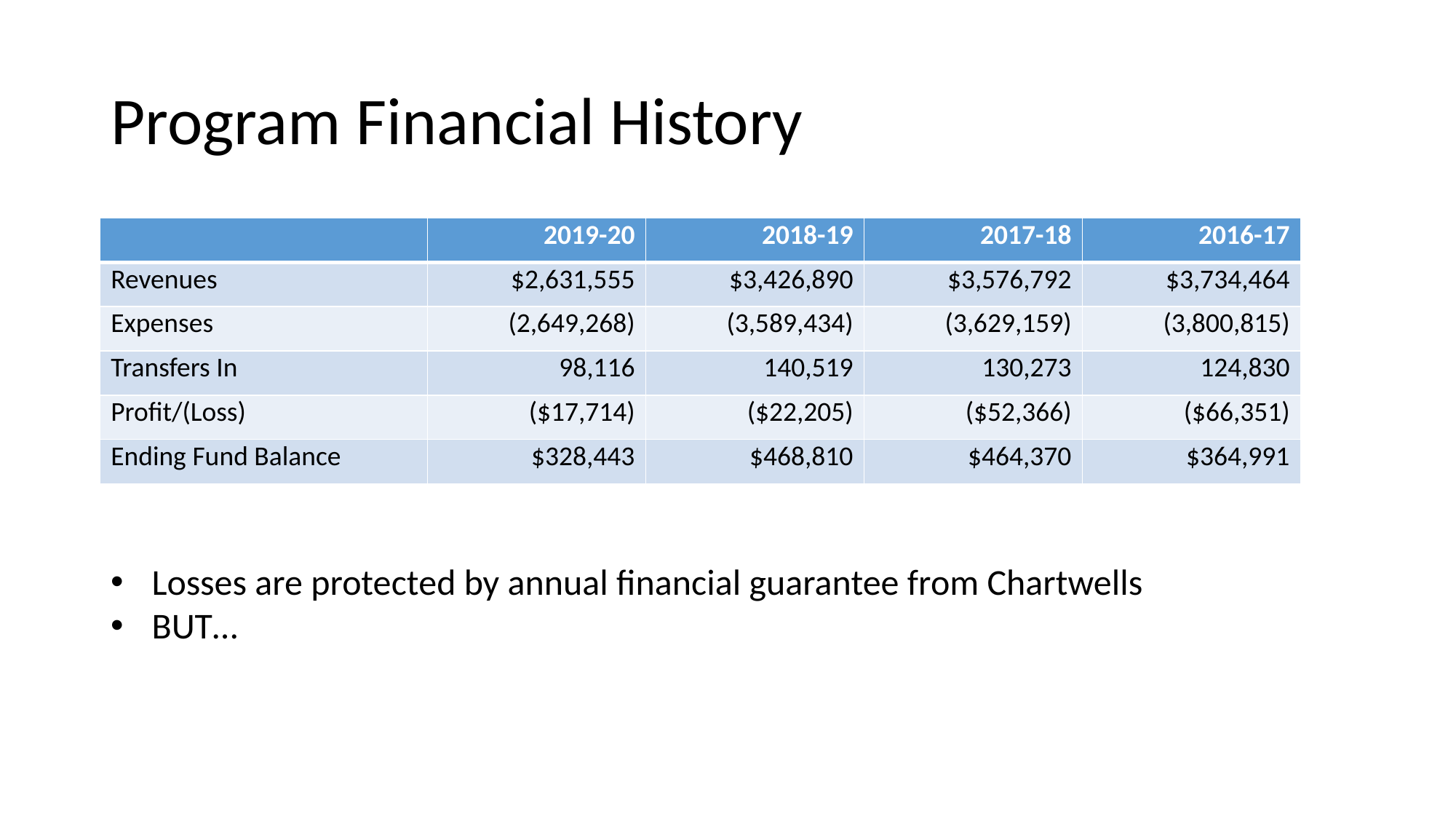

# Program Financial History
|  | 2019-20 | 2018-19 | 2017-18 | 2016-17 |
| --- | --- | --- | --- | --- |
| Revenues | $2,631,555 | $3,426,890 | $3,576,792 | $3,734,464 |
| Expenses | (2,649,268) | (3,589,434) | (3,629,159) | (3,800,815) |
| Transfers In | 98,116 | 140,519 | 130,273 | 124,830 |
| Profit/(Loss) | ($17,714) | ($22,205) | ($52,366) | ($66,351) |
| Ending Fund Balance | $328,443 | $468,810 | $464,370 | $364,991 |
Losses are protected by annual financial guarantee from Chartwells
BUT…